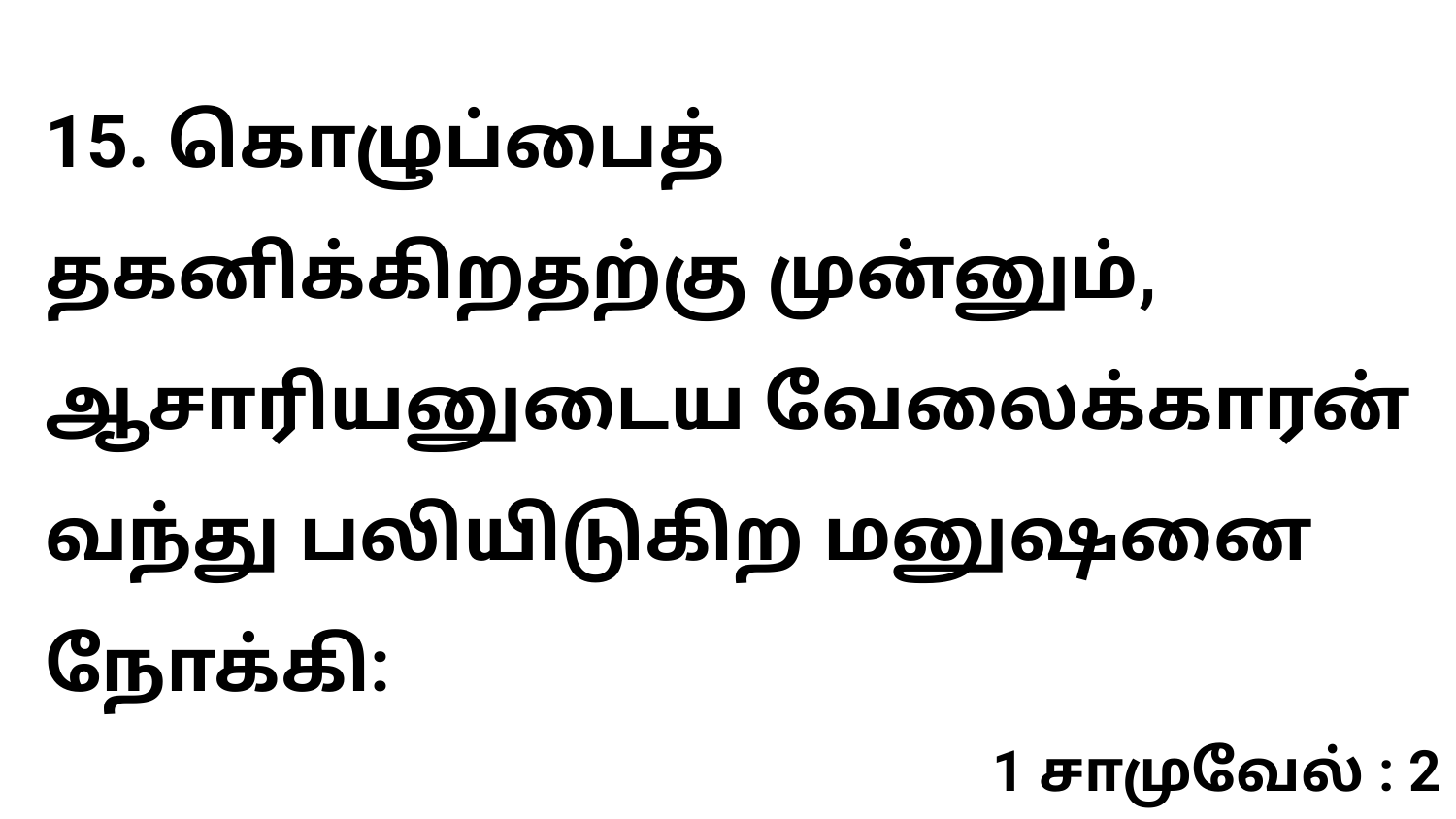

15. கொழுப்பைத் தகனிக்கிறதற்கு முன்னும், ஆசாரியனுடைய வேலைக்காரன் வந்து பலியிடுகிற மனுஷனை நோக்கி:
1 சாமுவேல் : 2